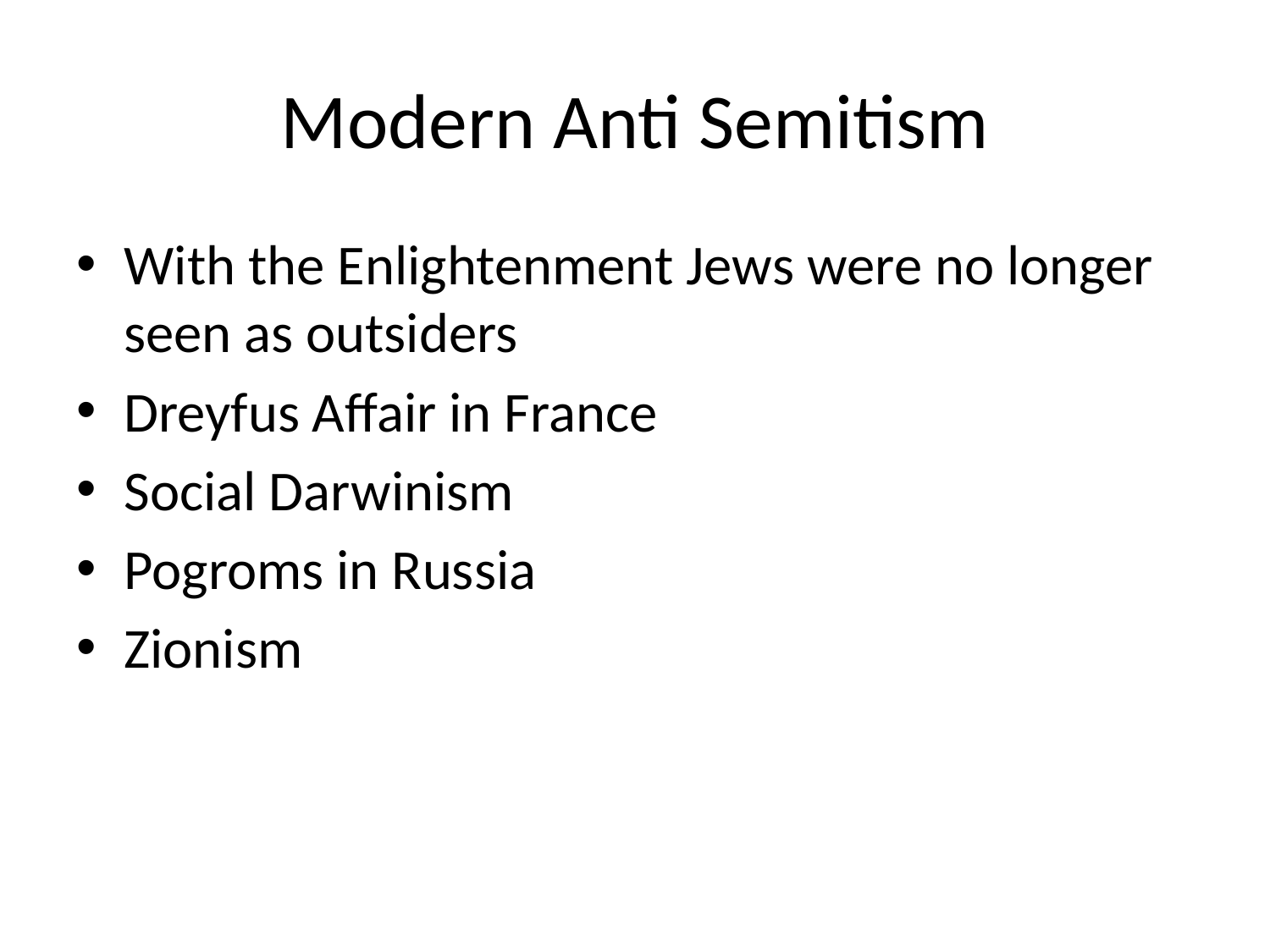

# Modern Anti Semitism
With the Enlightenment Jews were no longer seen as outsiders
Dreyfus Affair in France
Social Darwinism
Pogroms in Russia
Zionism